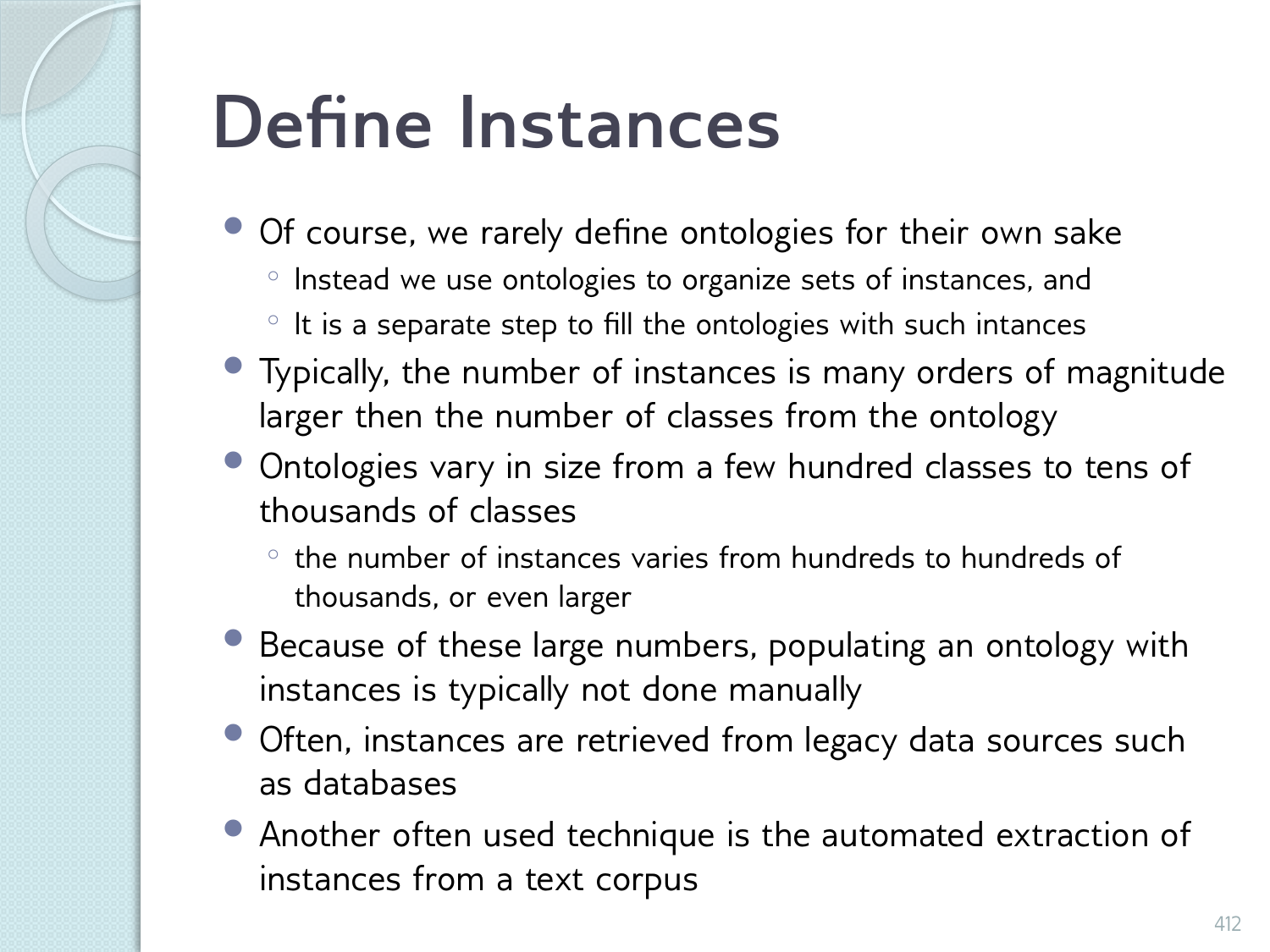

# Define Instances
Of course, we rarely define ontologies for their own sake
Instead we use ontologies to organize sets of instances, and
It is a separate step to fill the ontologies with such intances
Typically, the number of instances is many orders of magnitude larger then the number of classes from the ontology
Ontologies vary in size from a few hundred classes to tens of thousands of classes
the number of instances varies from hundreds to hundreds of thousands, or even larger
Because of these large numbers, populating an ontology with instances is typically not done manually
Often, instances are retrieved from legacy data sources such as databases
Another often used technique is the automated extraction of instances from a text corpus
412